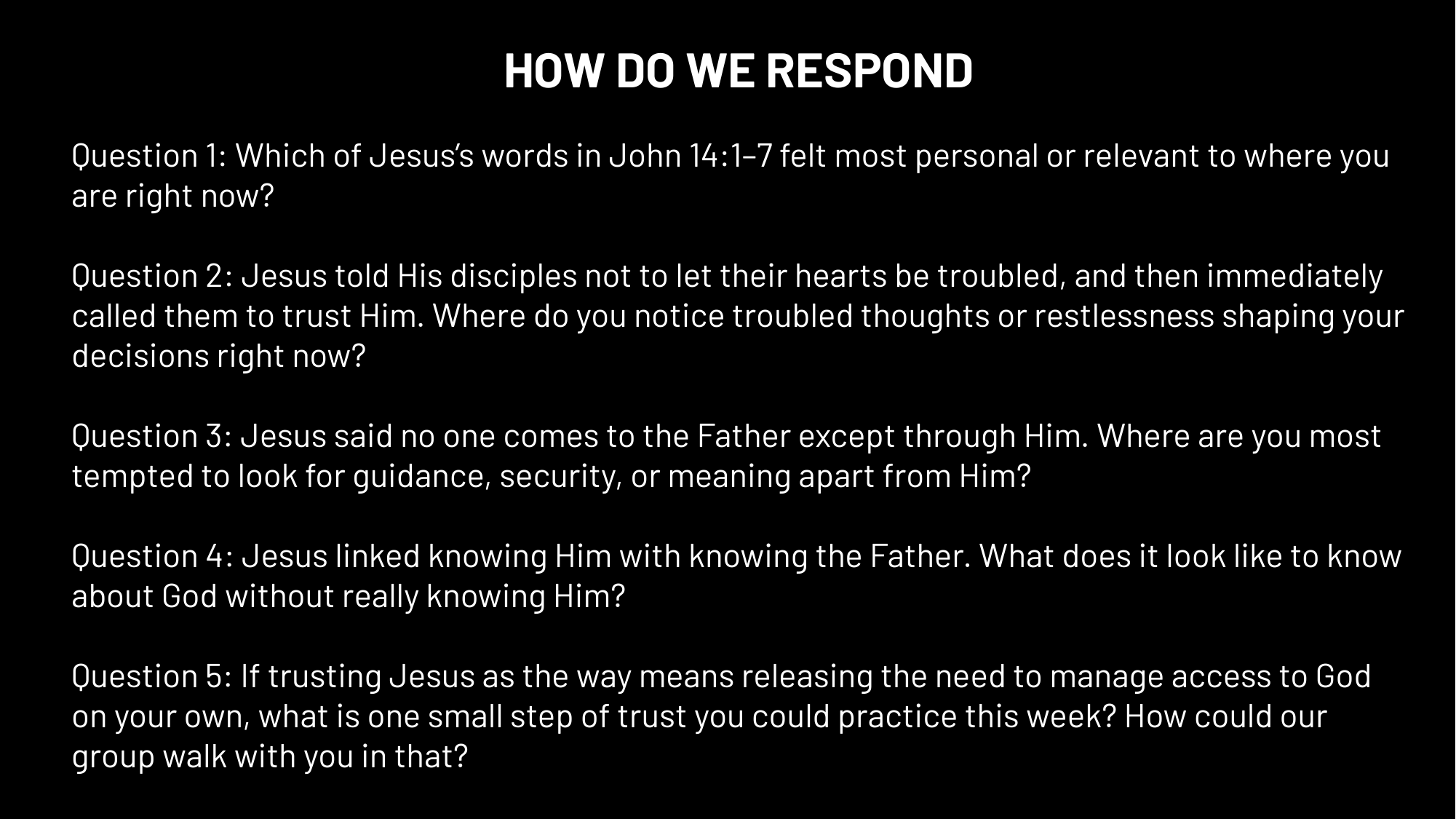

HOW DO WE RESPOND

Question 1: Which of Jesus’s words in John 14:1–7 felt most personal or relevant to where you are right now?
Question 2: Jesus told His disciples not to let their hearts be troubled, and then immediately called them to trust Him. Where do you notice troubled thoughts or restlessness shaping your decisions right now?

Question 3: Jesus said no one comes to the Father except through Him. Where are you most tempted to look for guidance, security, or meaning apart from Him?
Question 4: Jesus linked knowing Him with knowing the Father. What does it look like to know about God without really knowing Him?
Question 5: If trusting Jesus as the way means releasing the need to manage access to God on your own, what is one small step of trust you could practice this week? How could our group walk with you in that?